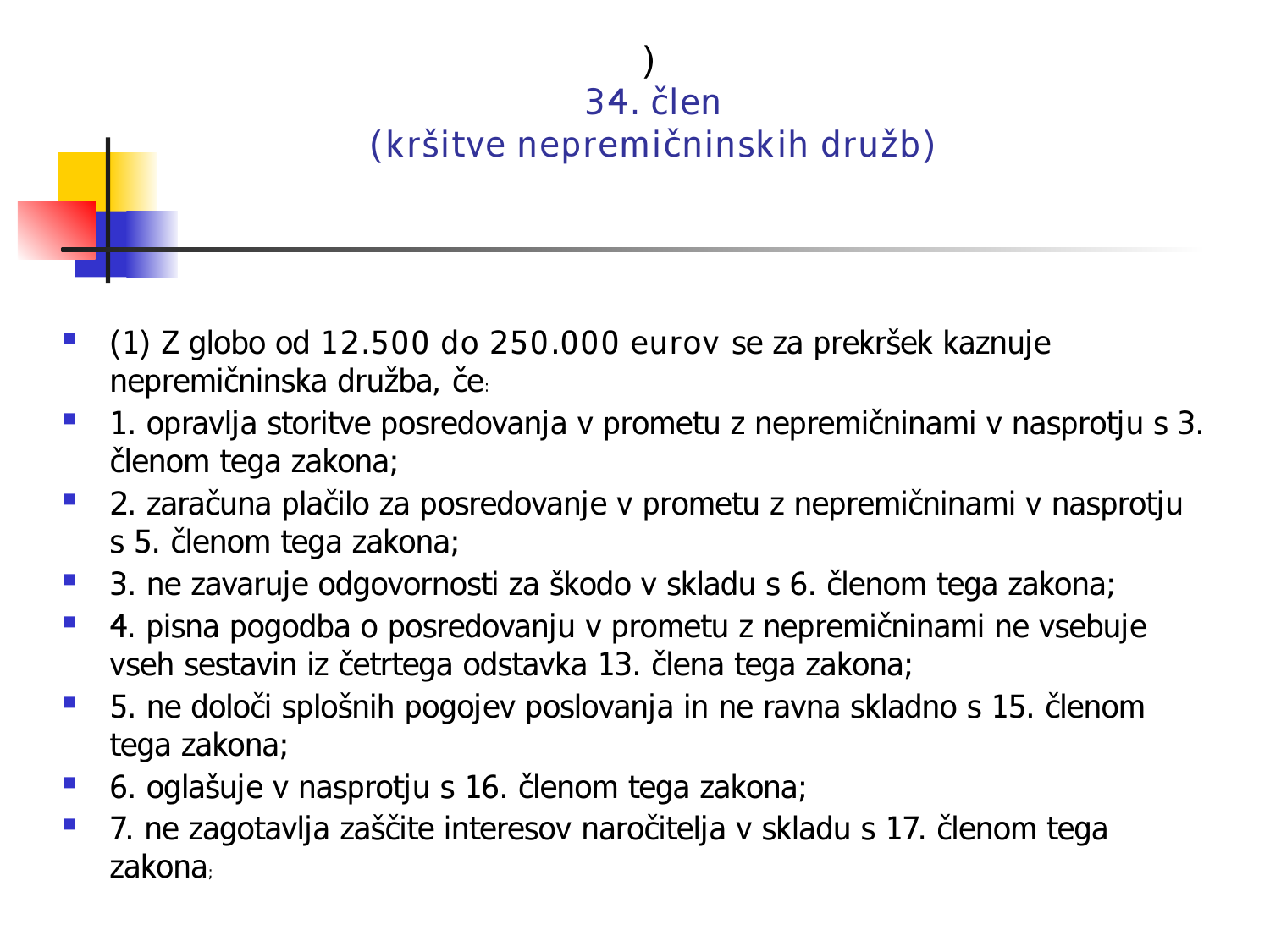

)
34. člen
(kršitve nepremičninskih družb)
(1) Z globo od 12.500 do 250.000 eurov se za prekršek kaznuje nepremičninska družba, če:
1. opravlja storitve posredovanja v prometu z nepremičninami v nasprotju s 3. členom tega zakona;
2. zaračuna plačilo za posredovanje v prometu z nepremičninami v nasprotju s 5. členom tega zakona;
3. ne zavaruje odgovornosti za škodo v skladu s 6. členom tega zakona;
4. pisna pogodba o posredovanju v prometu z nepremičninami ne vsebuje vseh sestavin iz četrtega odstavka 13. člena tega zakona;
5. ne določi splošnih pogojev poslovanja in ne ravna skladno s 15. členom tega zakona;
6. oglašuje v nasprotju s 16. členom tega zakona;
7. ne zagotavlja zaščite interesov naročitelja v skladu s 17. členom tega zakona;